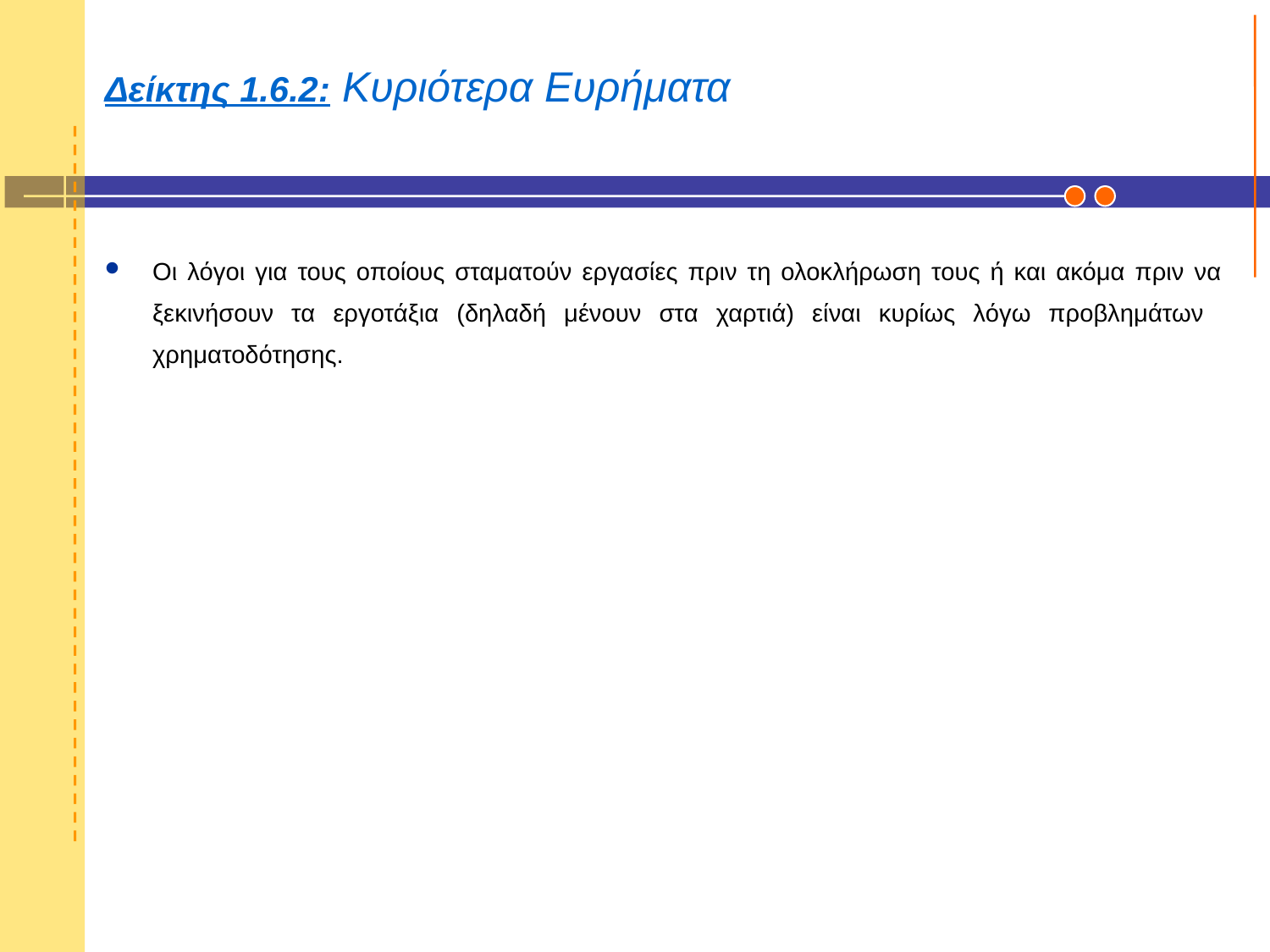

# Δείκτης 1.6.2: Κυριότερα Ευρήματα
Οι λόγοι για τους οποίους σταματούν εργασίες πριν τη ολοκλήρωση τους ή και ακόμα πριν να ξεκινήσουν τα εργοτάξια (δηλαδή μένουν στα χαρτιά) είναι κυρίως λόγω προβλημάτων  χρηματοδότησης.